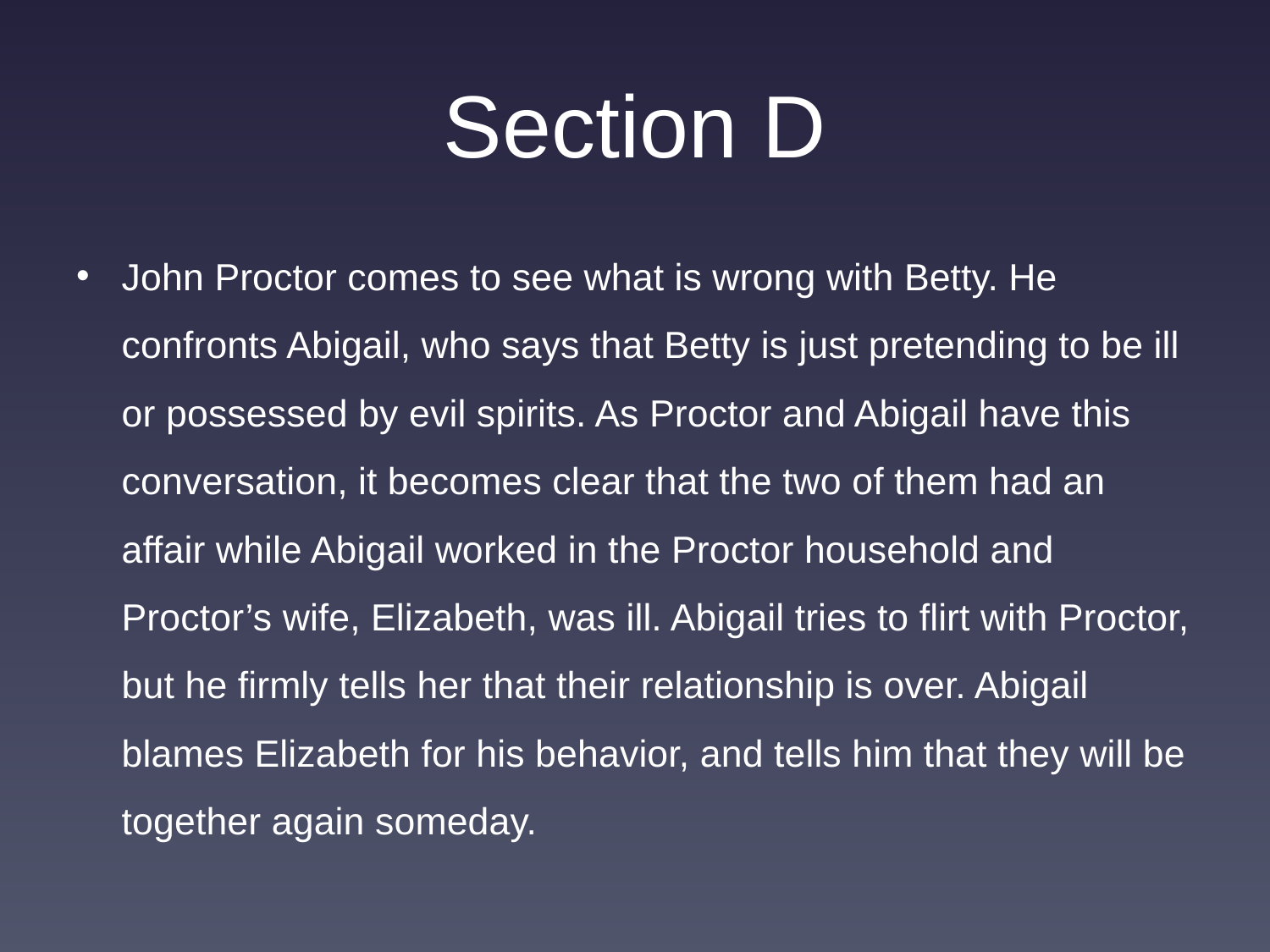

# Section D
John Proctor comes to see what is wrong with Betty. He confronts Abigail, who says that Betty is just pretending to be ill or possessed by evil spirits. As Proctor and Abigail have this conversation, it becomes clear that the two of them had an affair while Abigail worked in the Proctor household and Proctor’s wife, Elizabeth, was ill. Abigail tries to flirt with Proctor, but he firmly tells her that their relationship is over. Abigail blames Elizabeth for his behavior, and tells him that they will be together again someday.